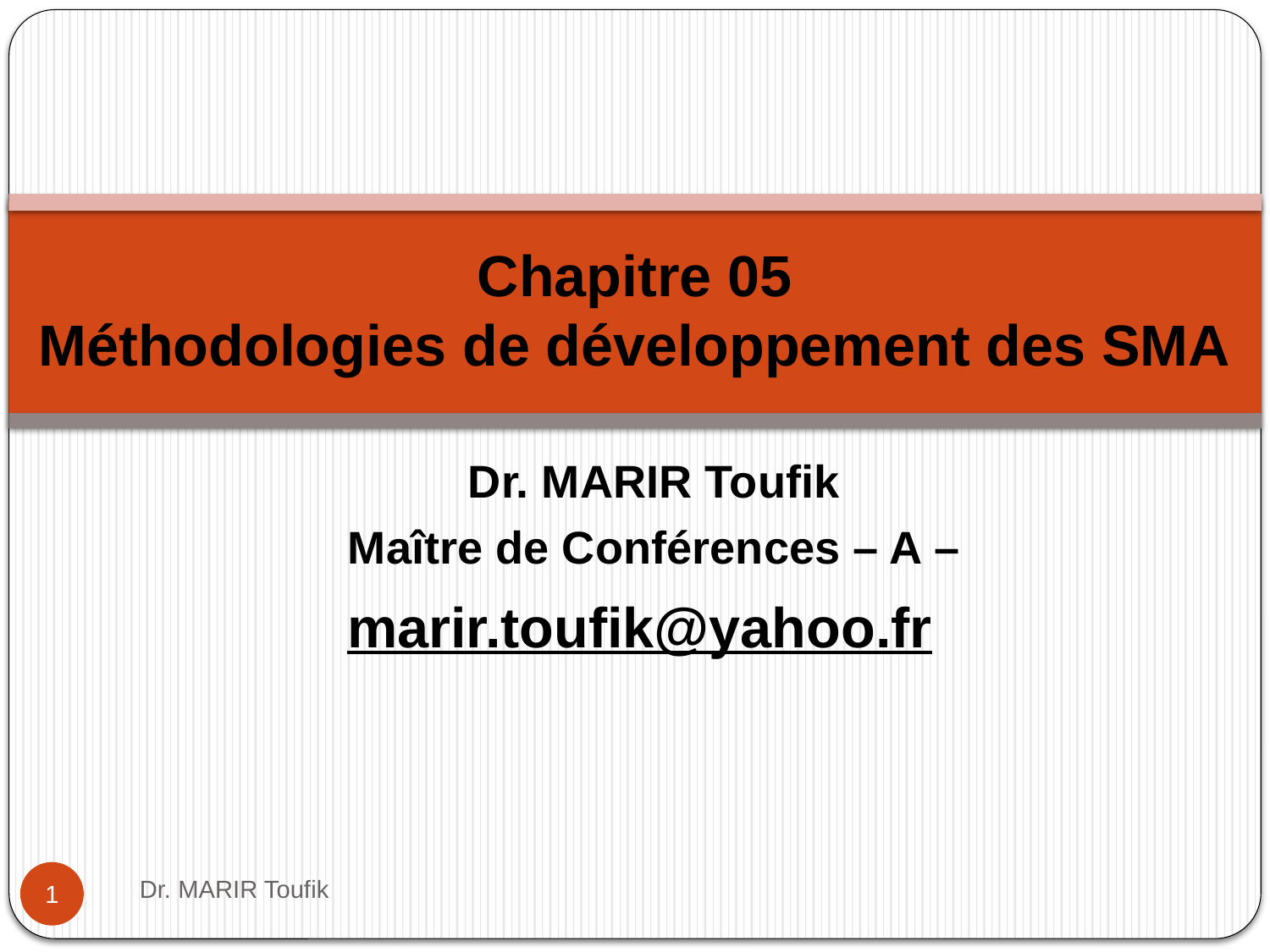

# Chapitre 05 Méthodologies de développement des SMA
Dr. MARIR Toufik
Maître de Conférences – A –

marir.toufik@yahoo.fr
Dr. MARIR Toufik
1